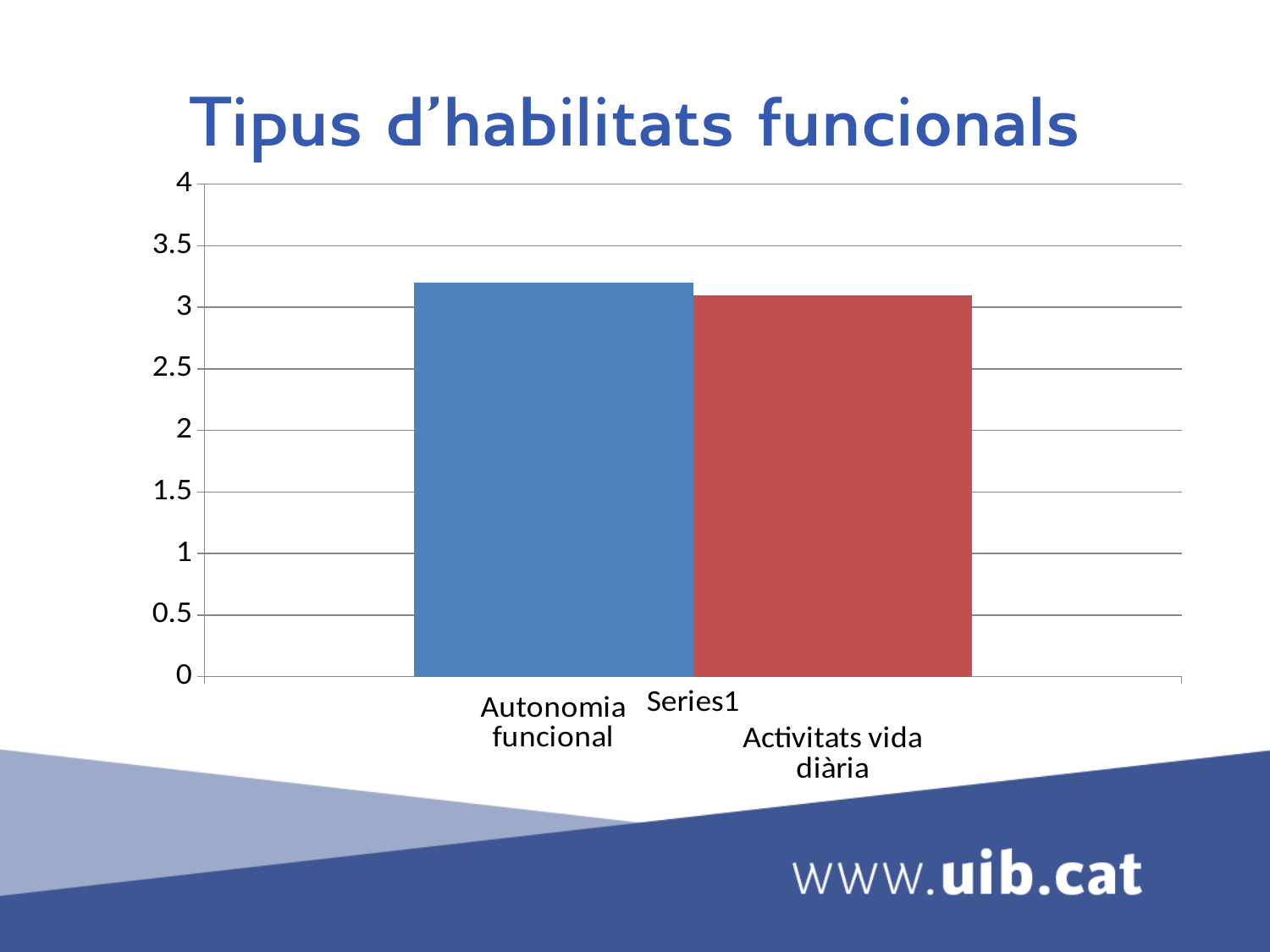

# Tipus d’habilitats funcionals

### Chart

| Category | Autonomia funcional | Activitats vida diària |
|---|---|---|
|  | 3.2 | 3.1 |